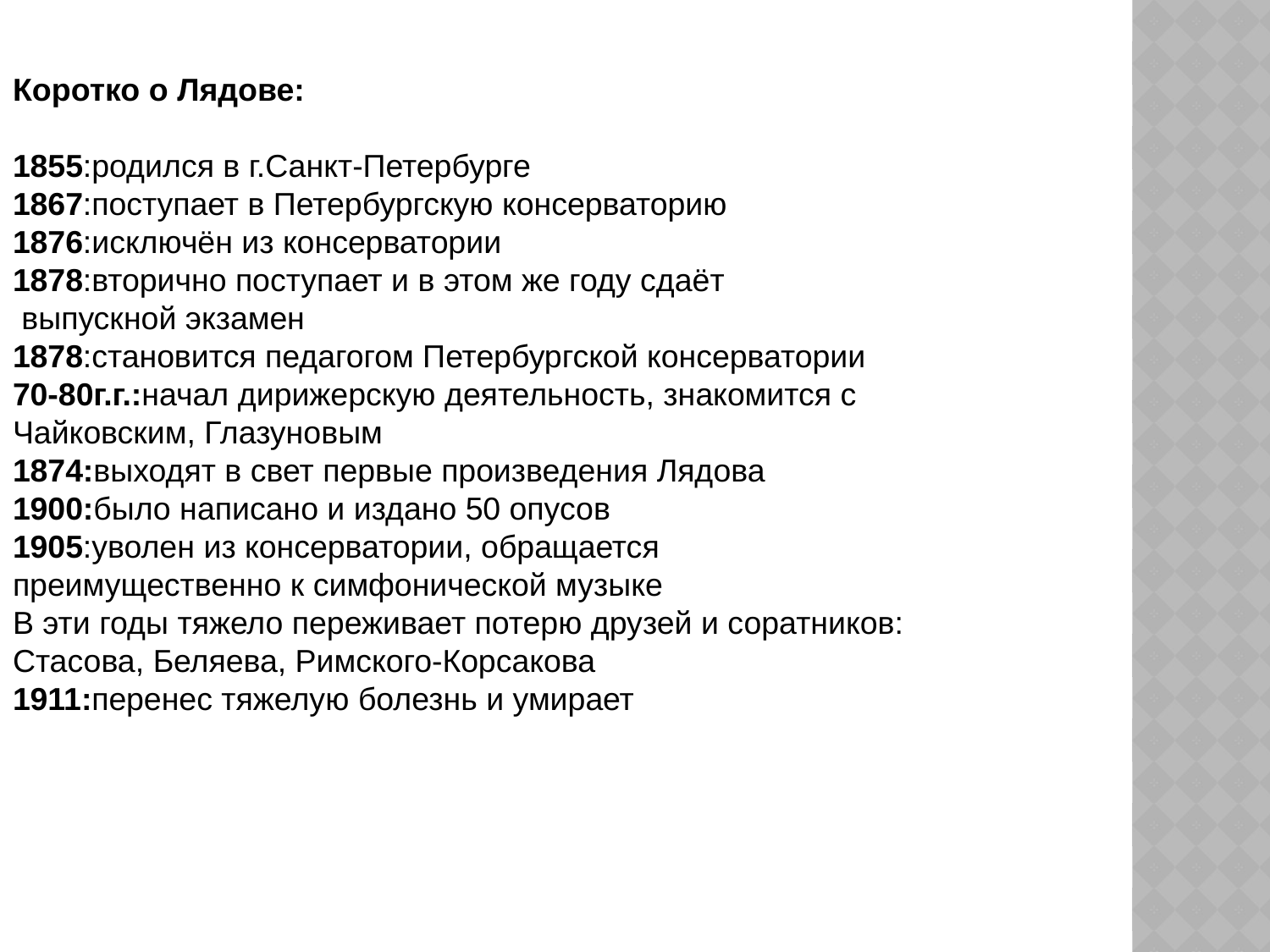

Коротко о Лядове:

1855:родился в г.Санкт-Петербурге
1867:поступает в Петербургскую консерваторию
1876:исключён из консерватории
1878:вторично поступает и в этом же году сдаёт
 выпускной экзамен
1878:становится педагогом Петербургской консерватории
70-80г.г.:начал дирижерскую деятельность, знакомится с
Чайковским, Глазуновым
1874:выходят в свет первые произведения Лядова
1900:было написано и издано 50 опусов
1905:уволен из консерватории, обращается
преимущественно к симфонической музыке
В эти годы тяжело переживает потерю друзей и соратников:
Стасова, Беляева, Римского-Корсакова
1911:перенес тяжелую болезнь и умирает